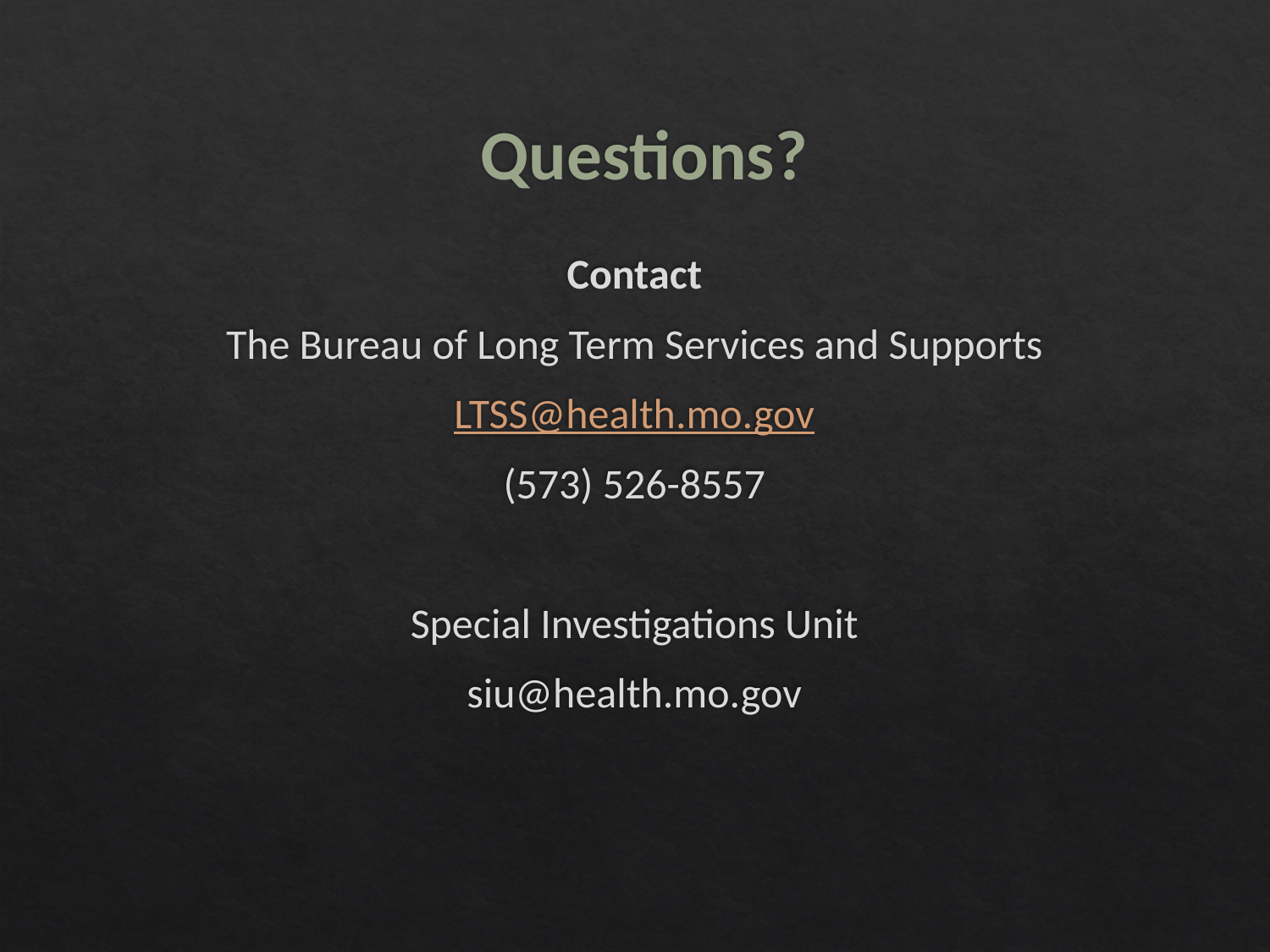

# Questions?
Contact
The Bureau of Long Term Services and Supports
LTSS@health.mo.gov
(573) 526-8557

Special Investigations Unit
siu@health.mo.gov